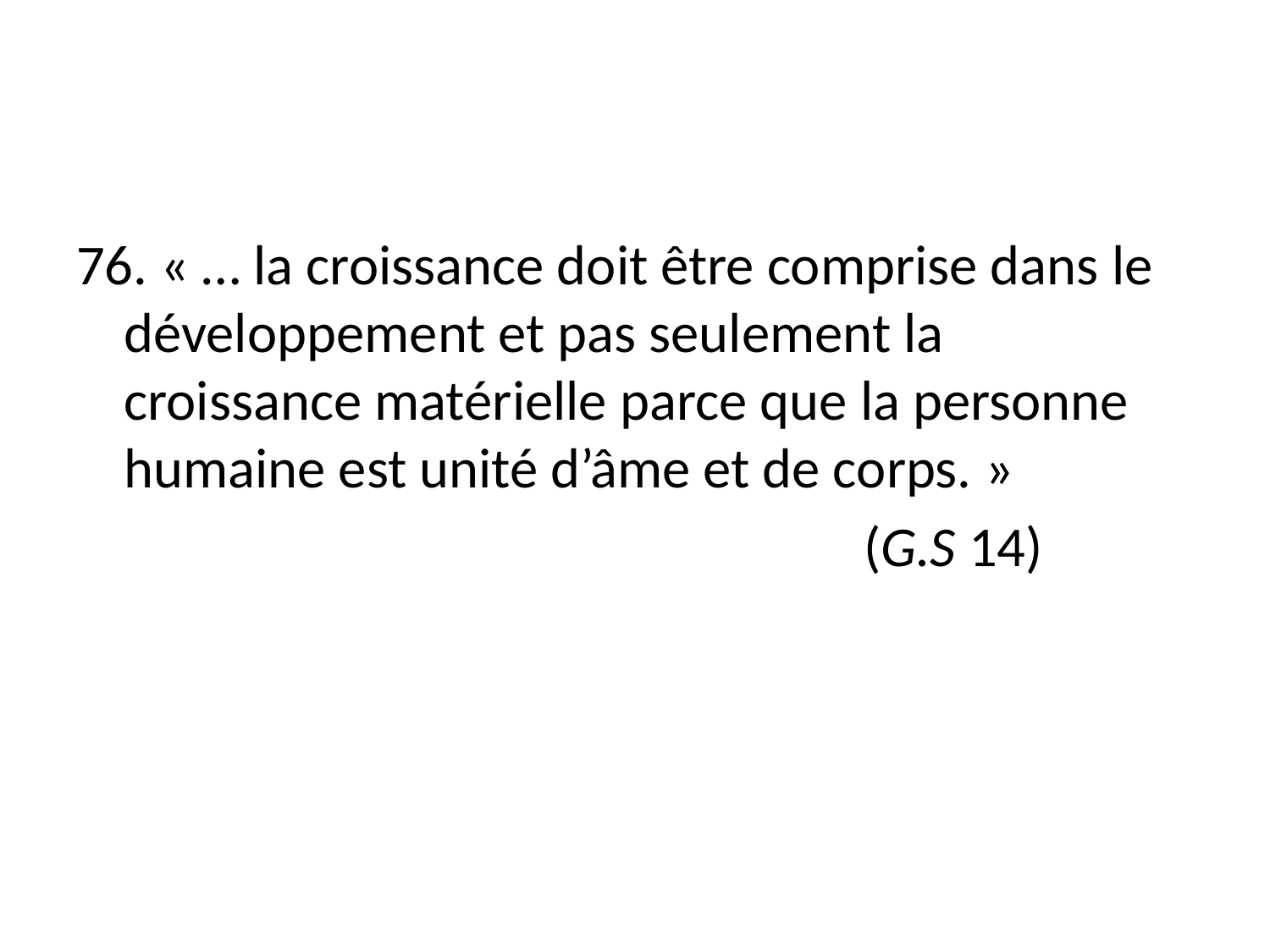

#
76. « … la croissance doit être comprise dans le développement et pas seulement la croissance matérielle parce que la personne humaine est unité d’âme et de corps. »
                                                              (G.S 14)